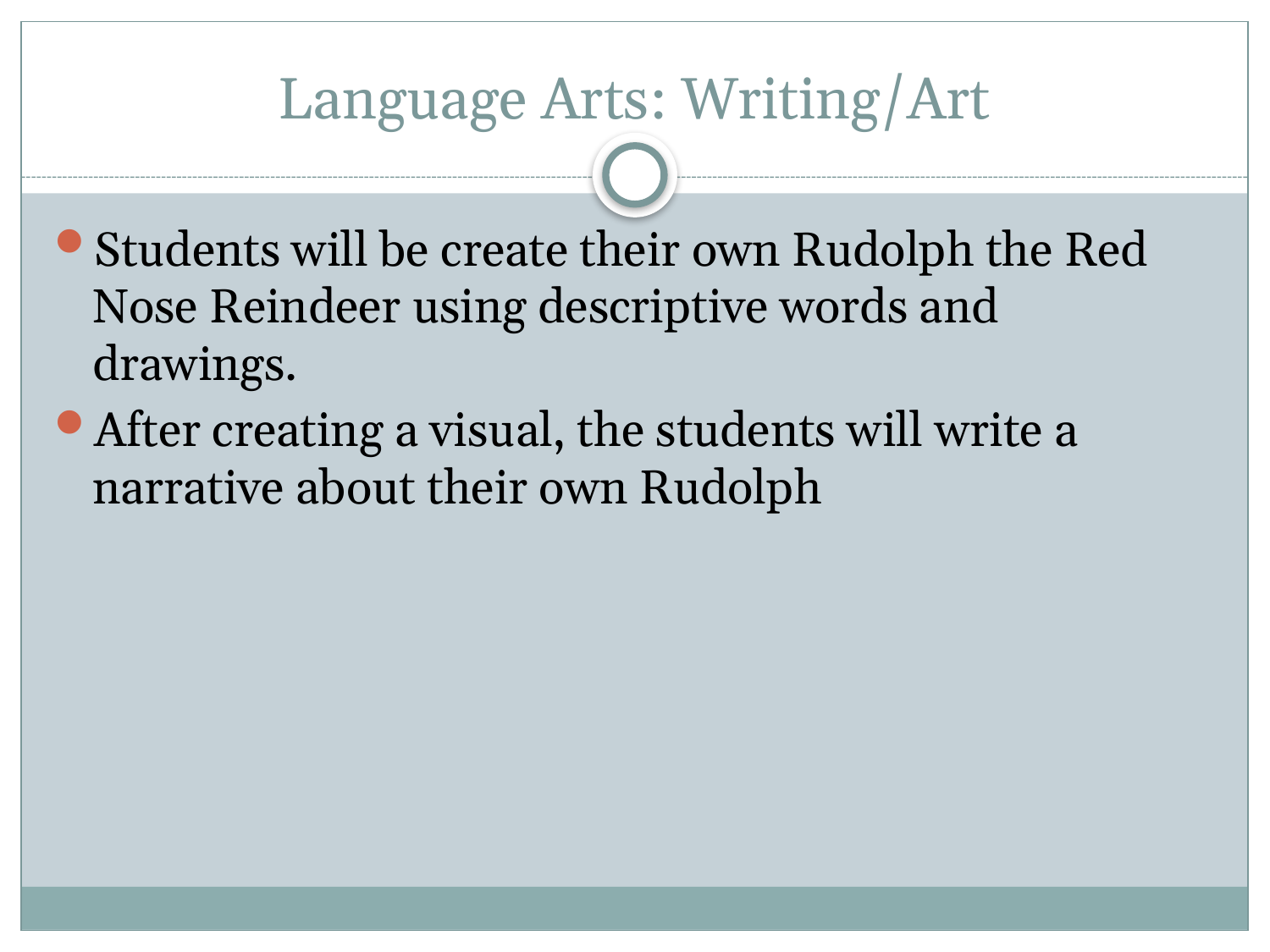

# Language Arts: Writing/Art
Students will be create their own Rudolph the Red Nose Reindeer using descriptive words and drawings.
After creating a visual, the students will write a narrative about their own Rudolph